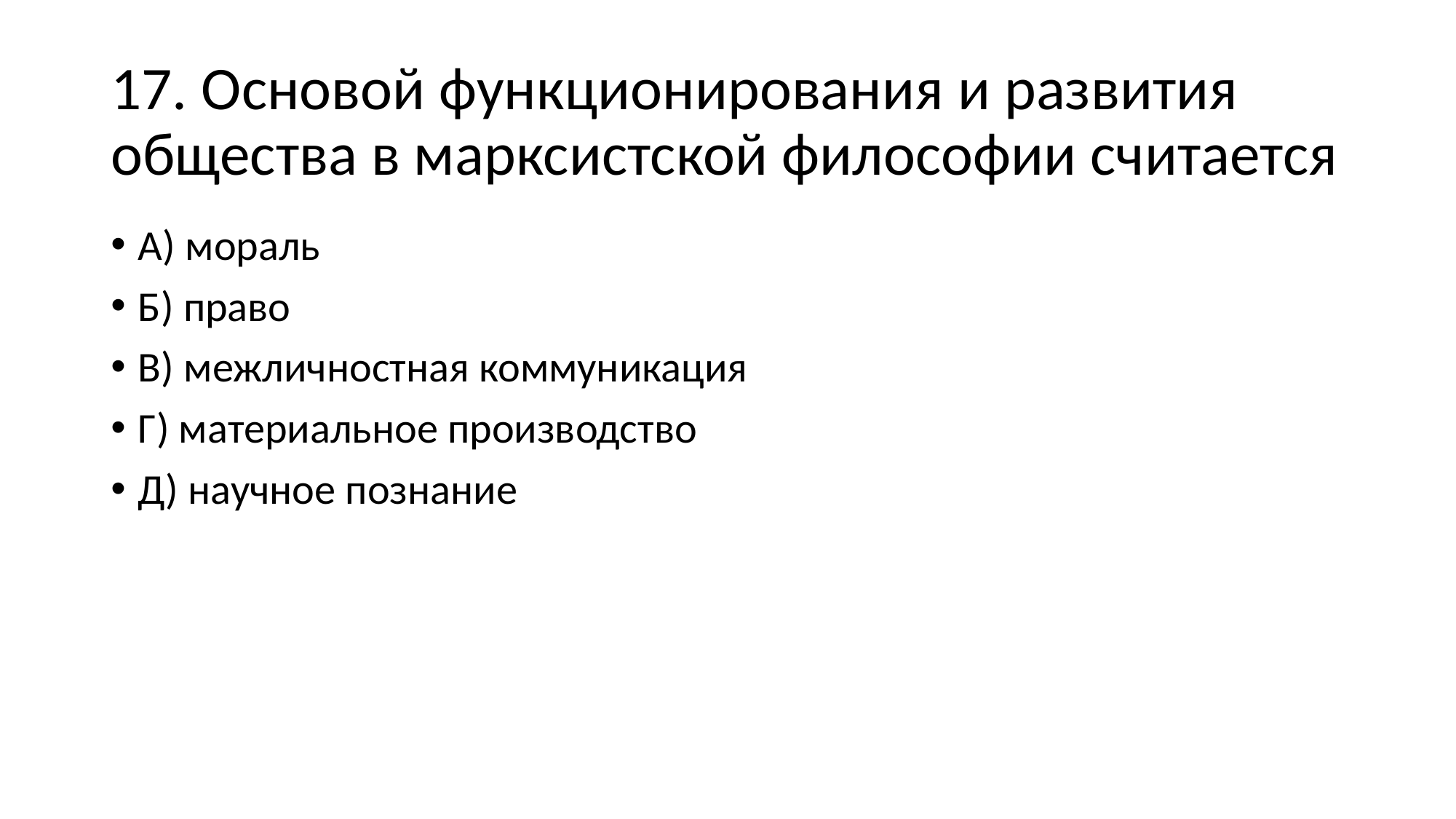

# 17. Основой функционирования и развития общества в марксистской философии считается
А) мораль
Б) право
В) межличностная коммуникация
Г) материальное производство
Д) научное познание